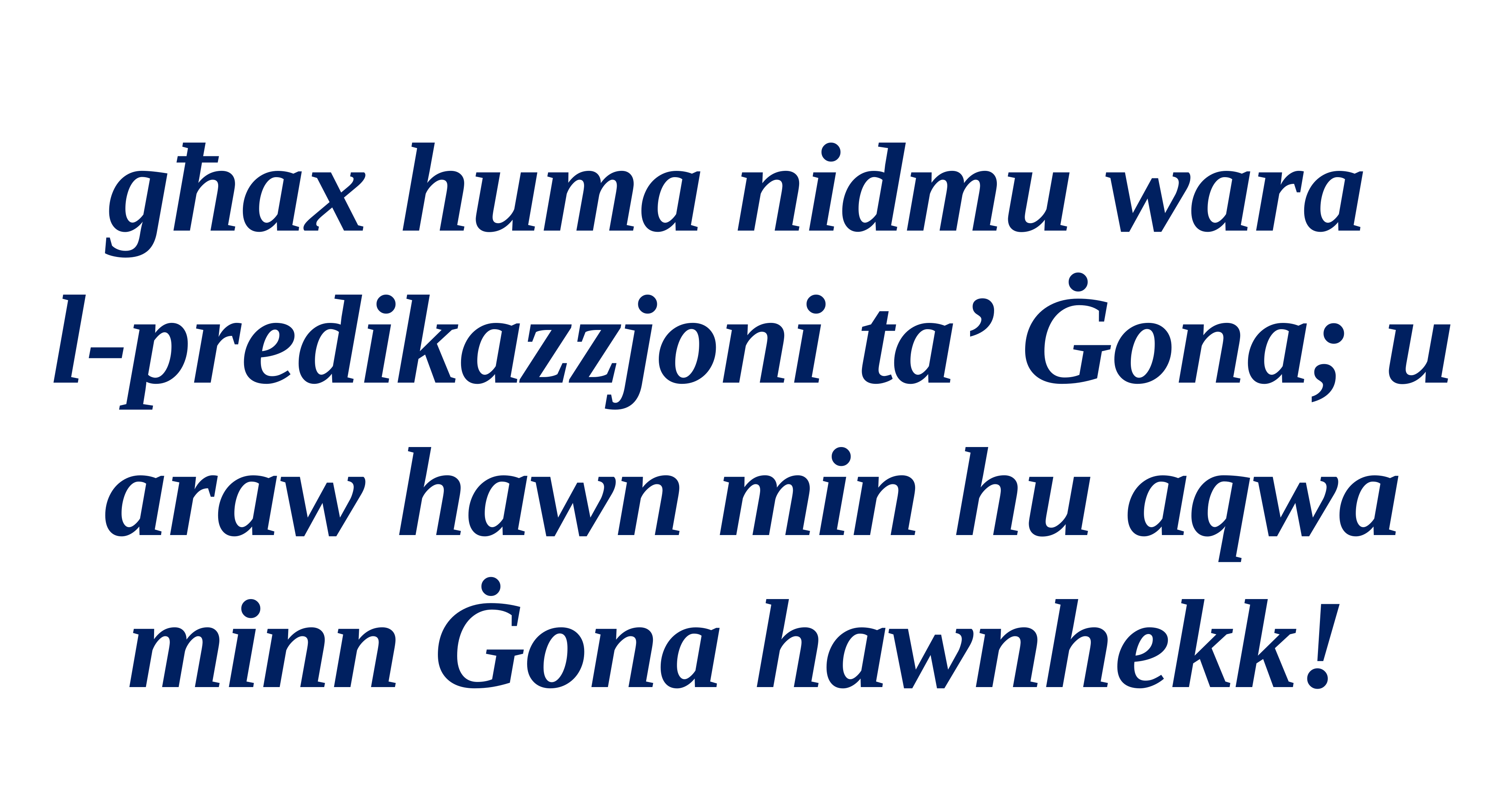

għax huma nidmu wara
l-predikazzjoni ta’ Ġona; u araw hawn min hu aqwa minn Ġona hawnhekk!